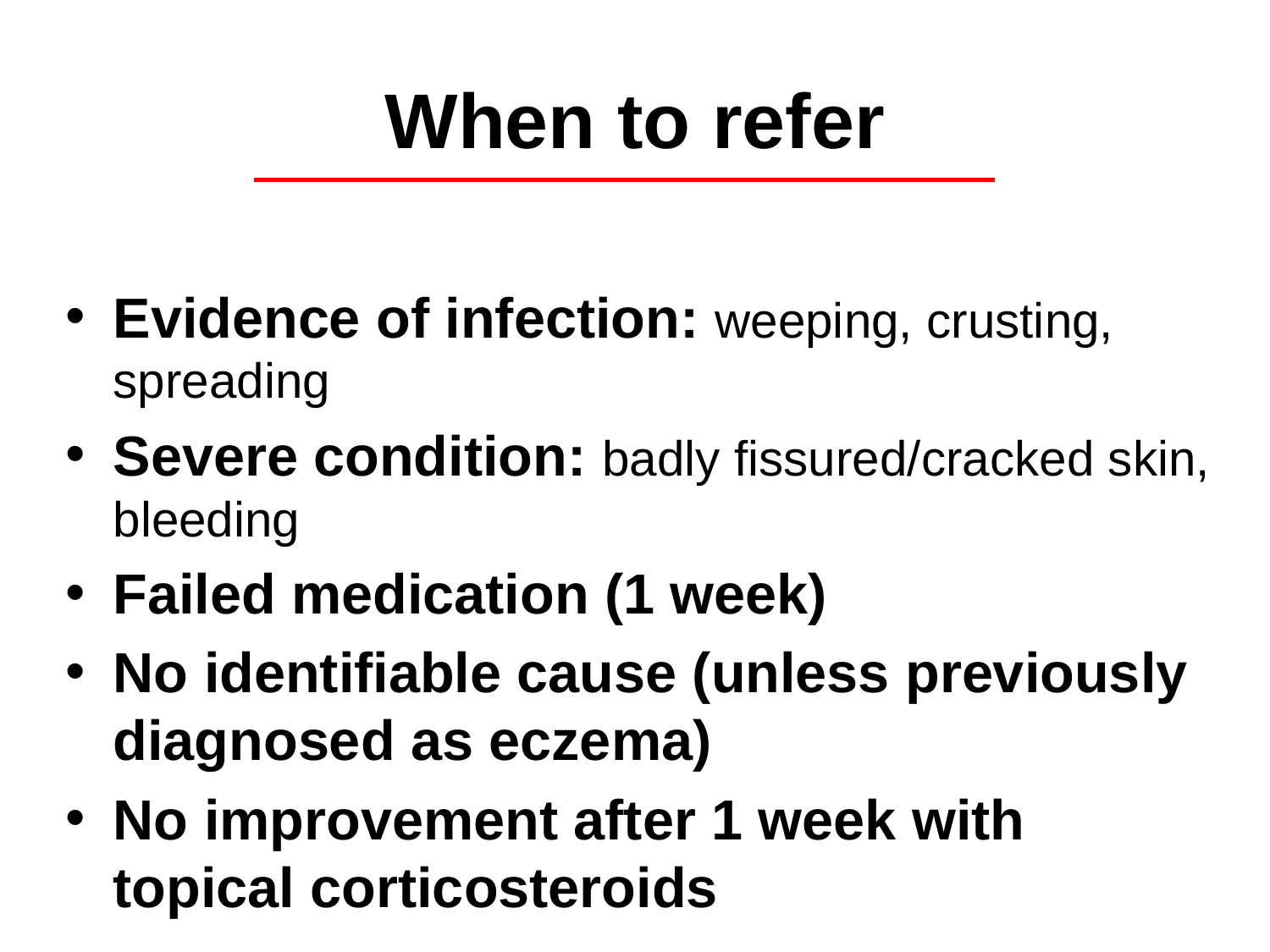

# When to refer
Evidence of infection: weeping, crusting, spreading
Severe condition: badly fissured/cracked skin, bleeding
Failed medication (1 week)
No identifiable cause (unless previously diagnosed as eczema)
No improvement after 1 week with topical corticosteroids